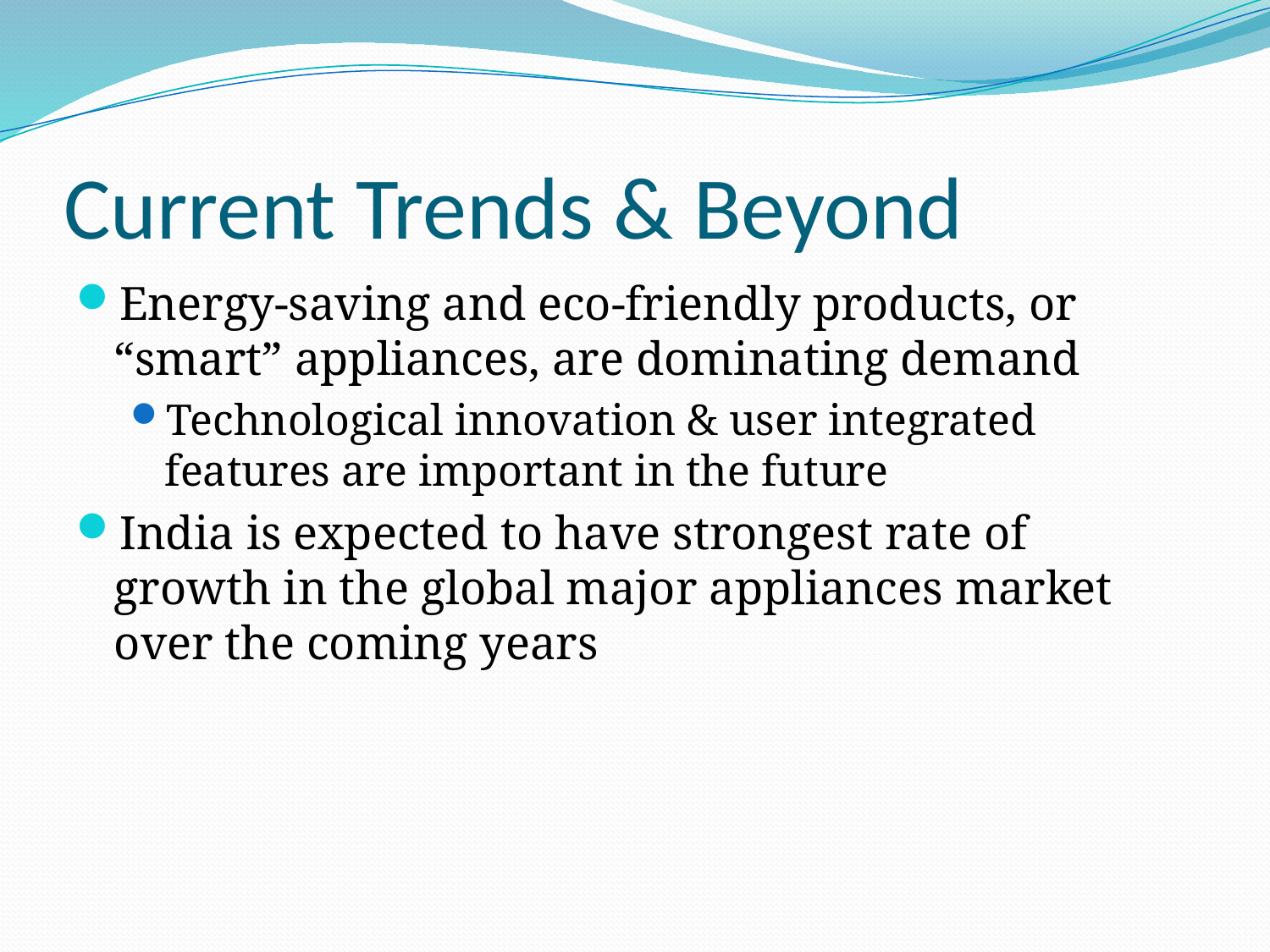

# Current Trends & Beyond
Energy-saving and eco-friendly products, or “smart” appliances, are dominating demand
Technological innovation & user integrated features are important in the future
India is expected to have strongest rate of growth in the global major appliances market over the coming years